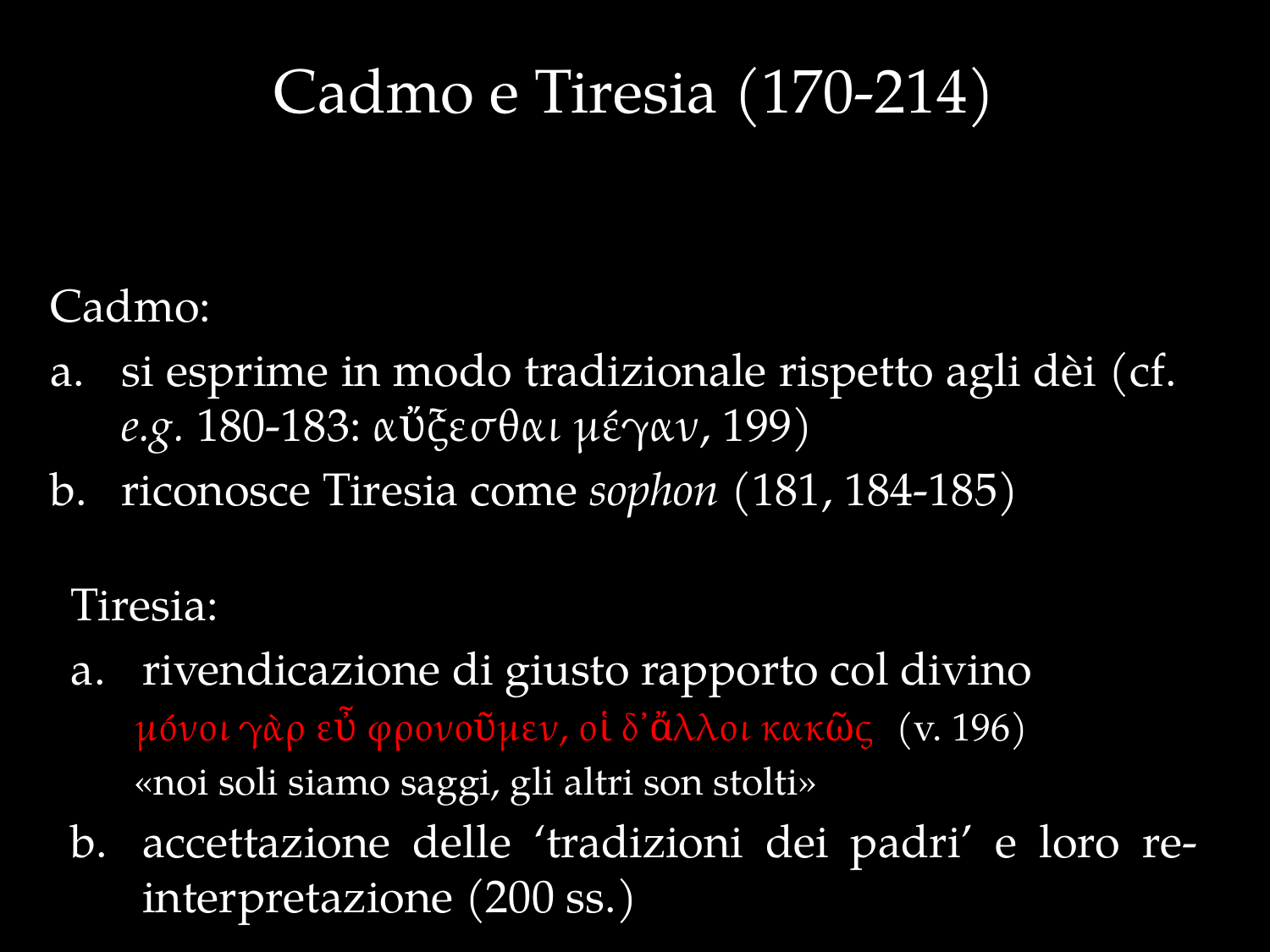

# Cadmo e Tiresia (170-214)
Cadmo:
si esprime in modo tradizionale rispetto agli dèi (cf. e.g. 180-183: αὔξεσθαι μέγαν, 199)
riconosce Tiresia come sophon (181, 184-185)
Tiresia:
rivendicazione di giusto rapporto col divino
μόνοι γὰρ εὖ φρονοῦμεν, οἱ δ᾿ἄλλοι κακῶς	(v. 196)
«noi soli siamo saggi, gli altri son stolti»
accettazione delle ‘tradizioni dei padri’ e loro re-interpretazione (200 ss.)